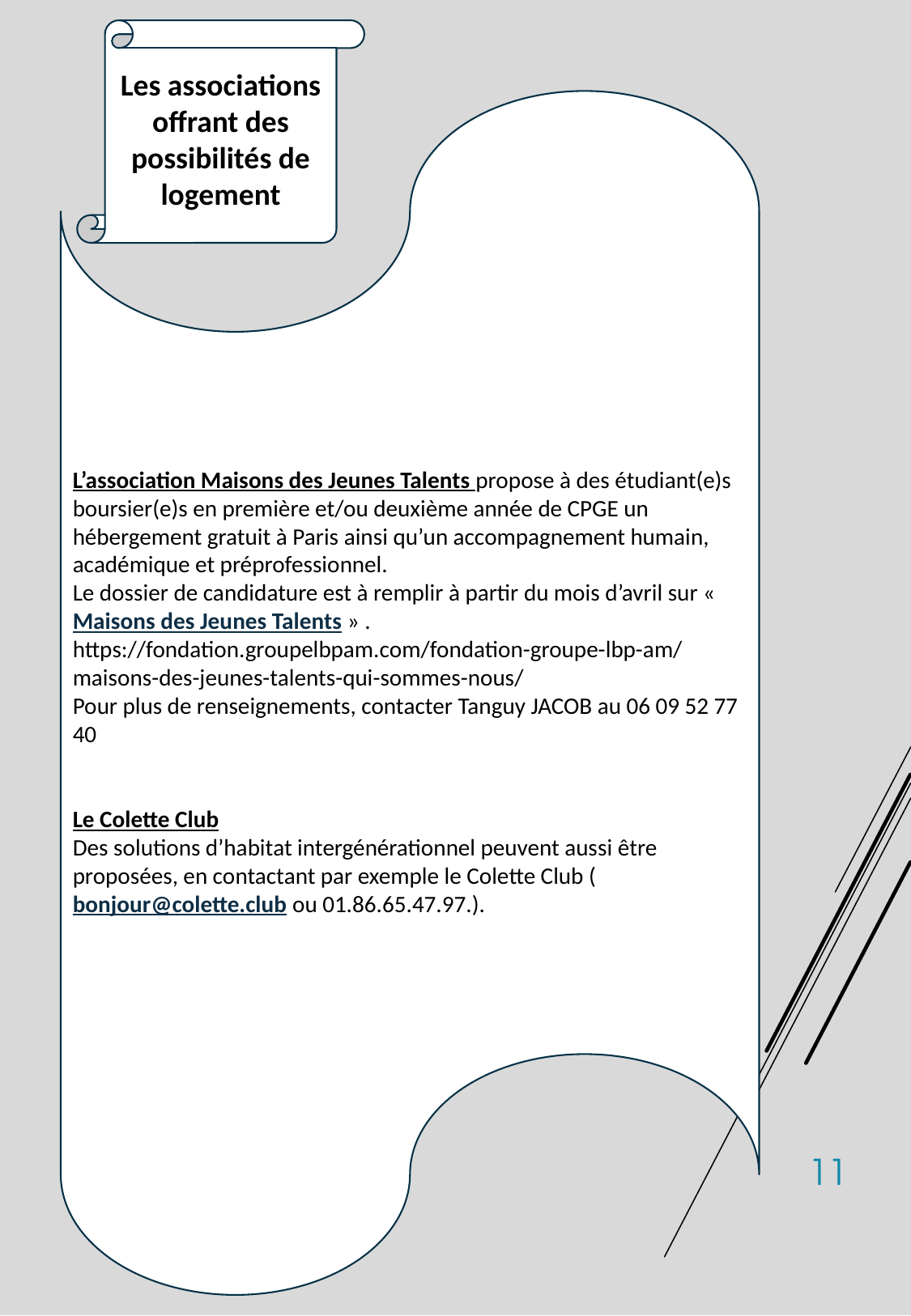

Les associations offrant des possibilités de logement

L’association Maisons des Jeunes Talents propose à des étudiant(e)s boursier(e)s en première et/ou deuxième année de CPGE un hébergement gratuit à Paris ainsi qu’un accompagnement humain, académique et préprofessionnel.
Le dossier de candidature est à remplir à partir du mois d’avril sur « Maisons des Jeunes Talents » .
https://fondation.groupelbpam.com/fondation-groupe-lbp-am/maisons-des-jeunes-talents-qui-sommes-nous/
Pour plus de renseignements, contacter Tanguy JACOB au 06 09 52 77 40

Le Colette Club
Des solutions d’habitat intergénérationnel peuvent aussi être proposées, en contactant par exemple le Colette Club (bonjour@colette.club ou 01.86.65.47.97.).

11